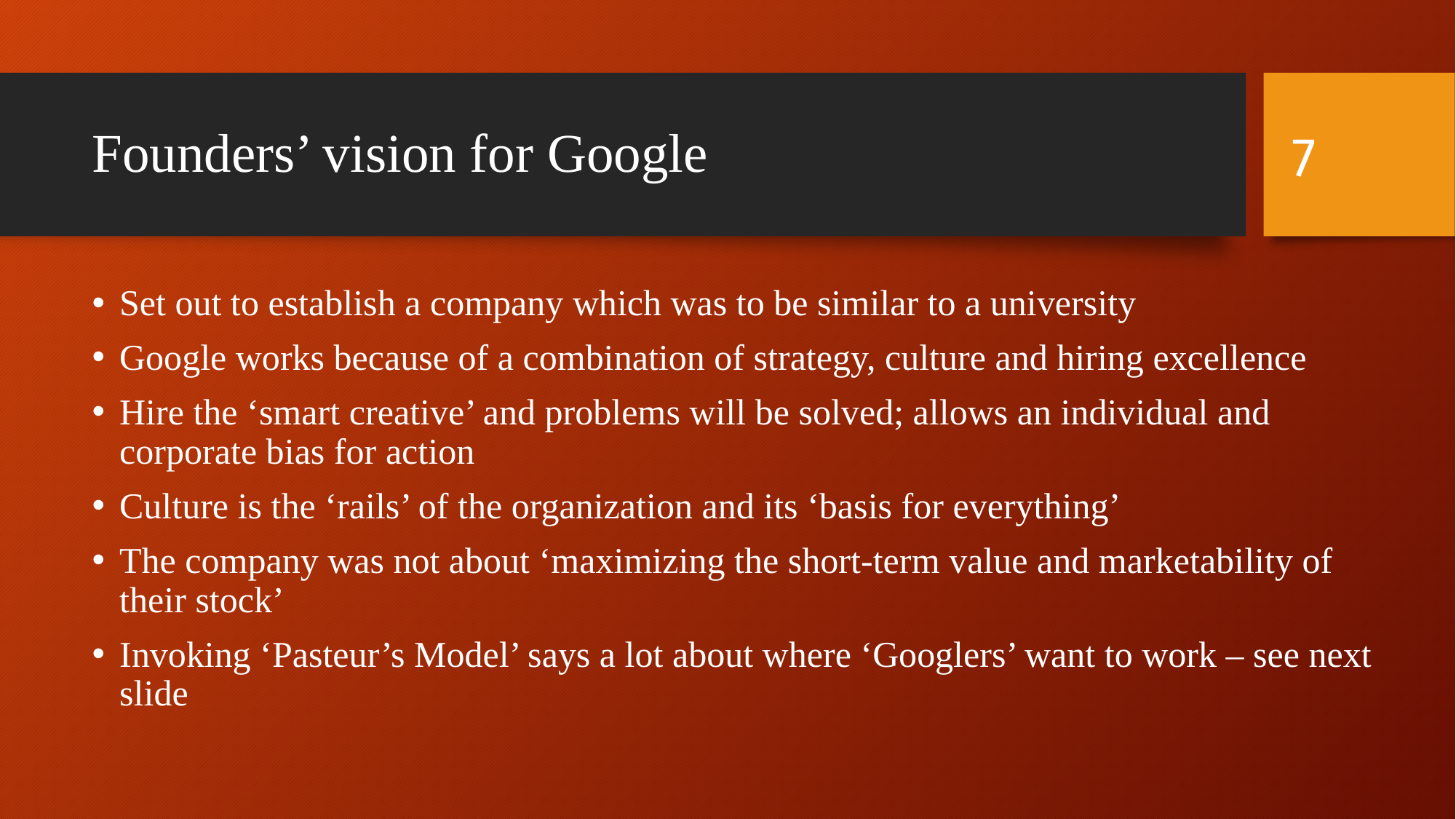

7
# Founders’ vision for Google
Set out to establish a company which was to be similar to a university
Google works because of a combination of strategy, culture and hiring excellence
Hire the ‘smart creative’ and problems will be solved; allows an individual and corporate bias for action
Culture is the ‘rails’ of the organization and its ‘basis for everything’
The company was not about ‘maximizing the short-term value and marketability of their stock’
Invoking ‘Pasteur’s Model’ says a lot about where ‘Googlers’ want to work – see next slide